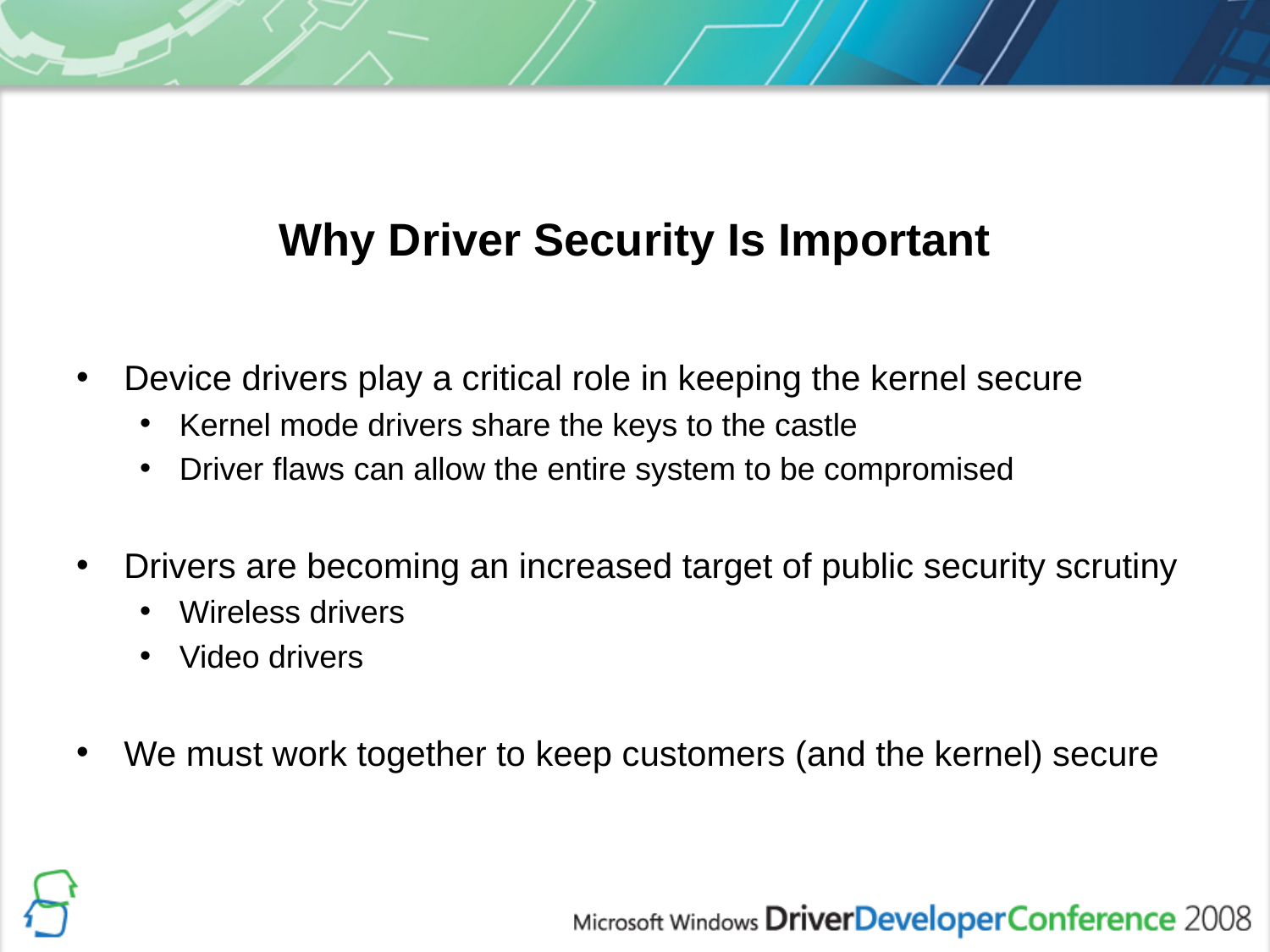

# Why Driver Security Is Important
Device drivers play a critical role in keeping the kernel secure
Kernel mode drivers share the keys to the castle
Driver flaws can allow the entire system to be compromised

Drivers are becoming an increased target of public security scrutiny
Wireless drivers
Video drivers

We must work together to keep customers (and the kernel) secure